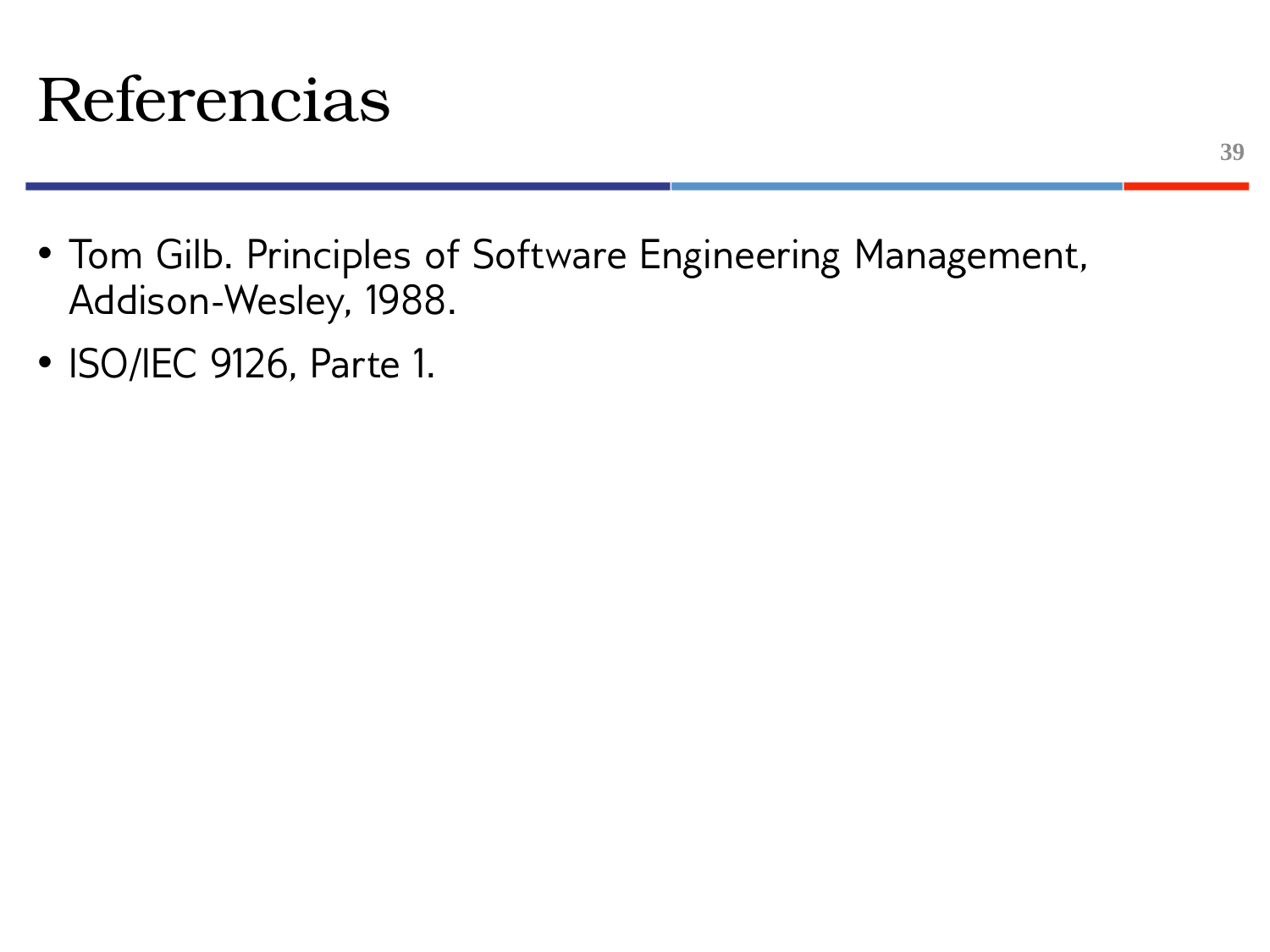

# Referencias
39
Tom Gilb. Principles of Software Engineering Management, Addison-Wesley, 1988.
ISO/IEC 9126, Parte 1.